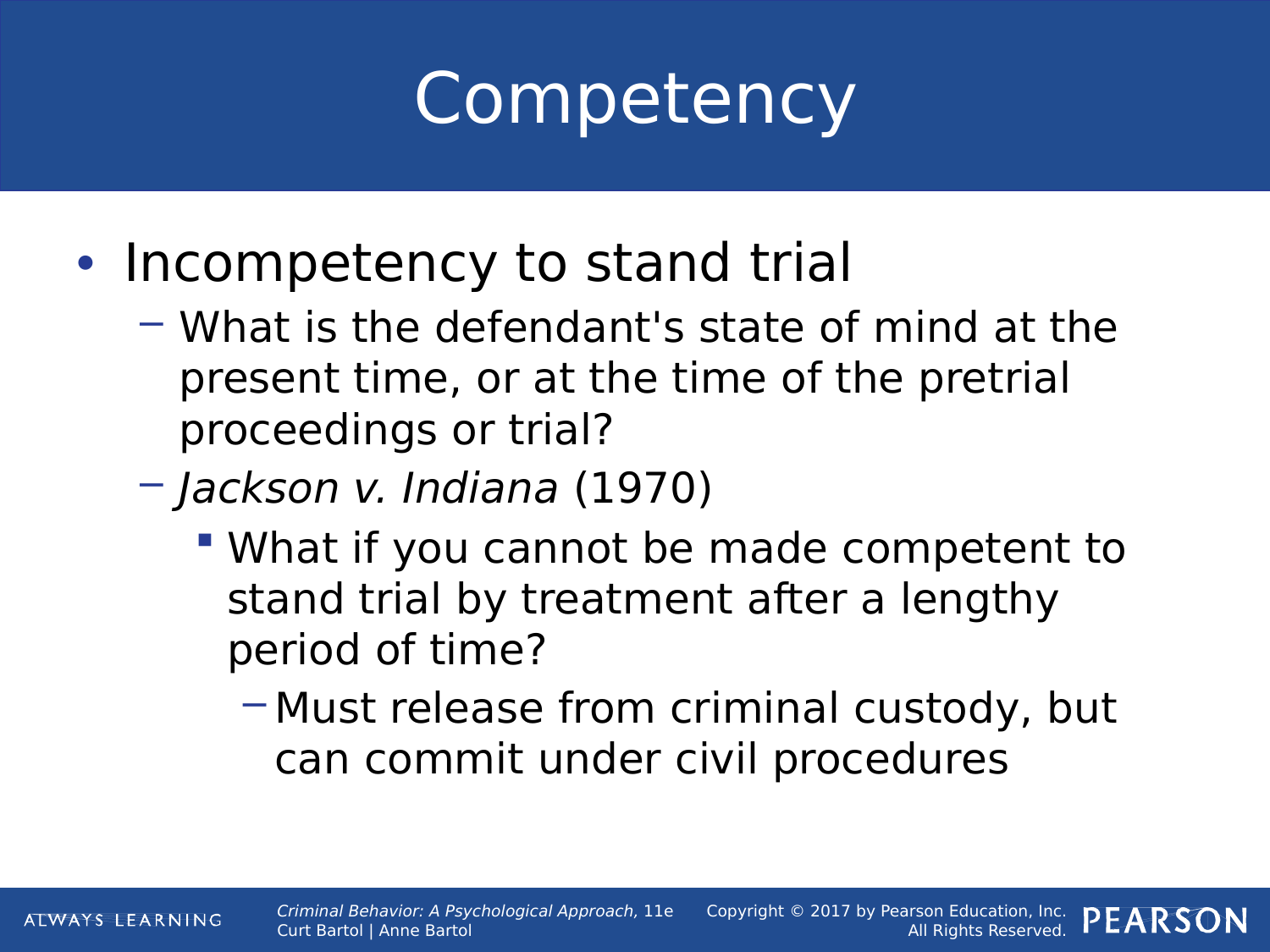

# Competency
Incompetency to stand trial
What is the defendant's state of mind at the present time, or at the time of the pretrial proceedings or trial?
Jackson v. Indiana (1970)
What if you cannot be made competent to stand trial by treatment after a lengthy period of time?
Must release from criminal custody, but can commit under civil procedures